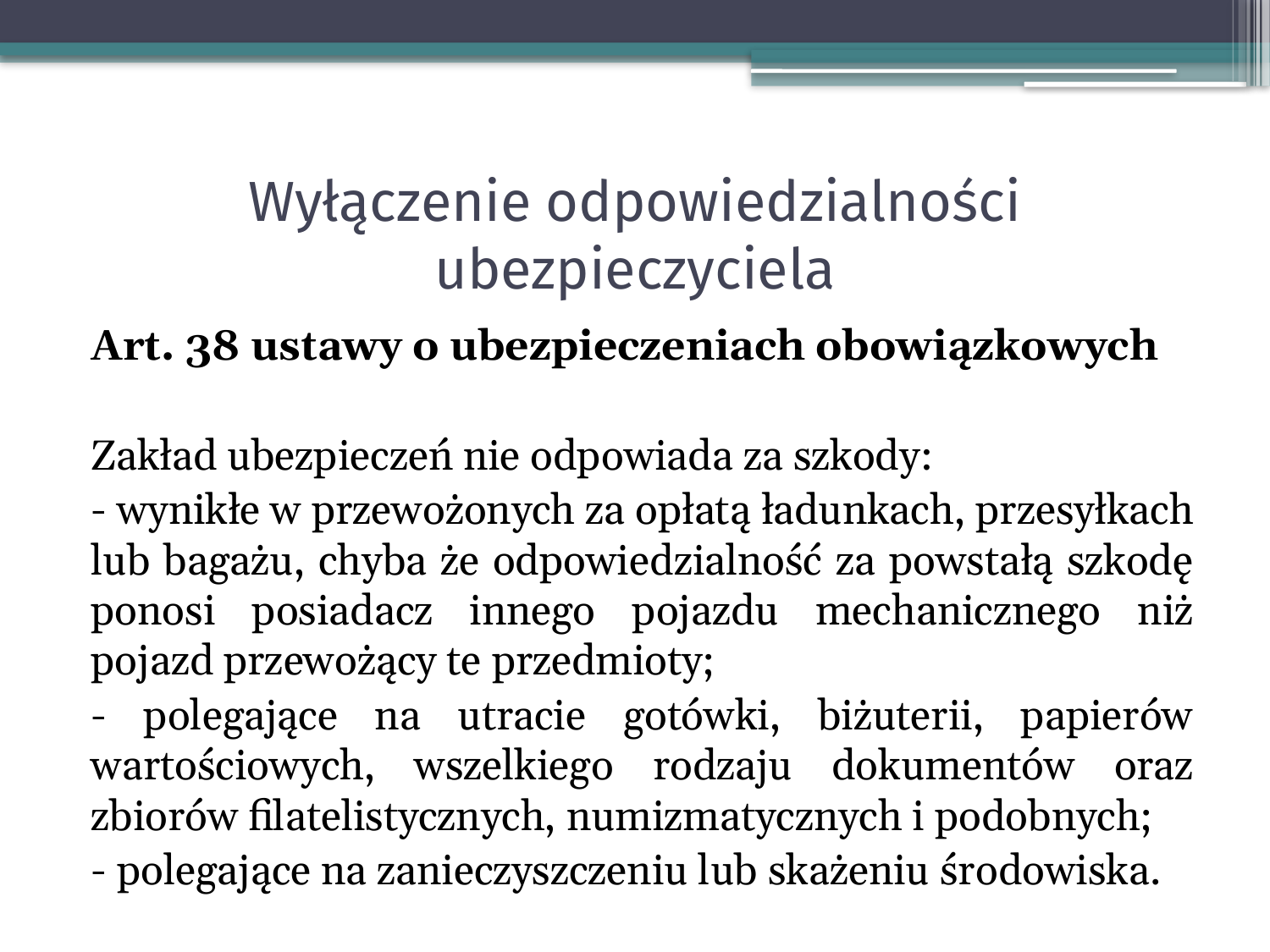

# Wyłączenie odpowiedzialności ubezpieczyciela
Art. 38 ustawy o ubezpieczeniach obowiązkowych

Zakład ubezpieczeń nie odpowiada za szkody:
- wynikłe w przewożonych za opłatą ładunkach, przesyłkach lub bagażu, chyba że odpowiedzialność za powstałą szkodę ponosi posiadacz innego pojazdu mechanicznego niż pojazd przewożący te przedmioty;
- polegające na utracie gotówki, biżuterii, papierów wartościowych, wszelkiego rodzaju dokumentów oraz zbiorów filatelistycznych, numizmatycznych i podobnych;
- polegające na zanieczyszczeniu lub skażeniu środowiska.